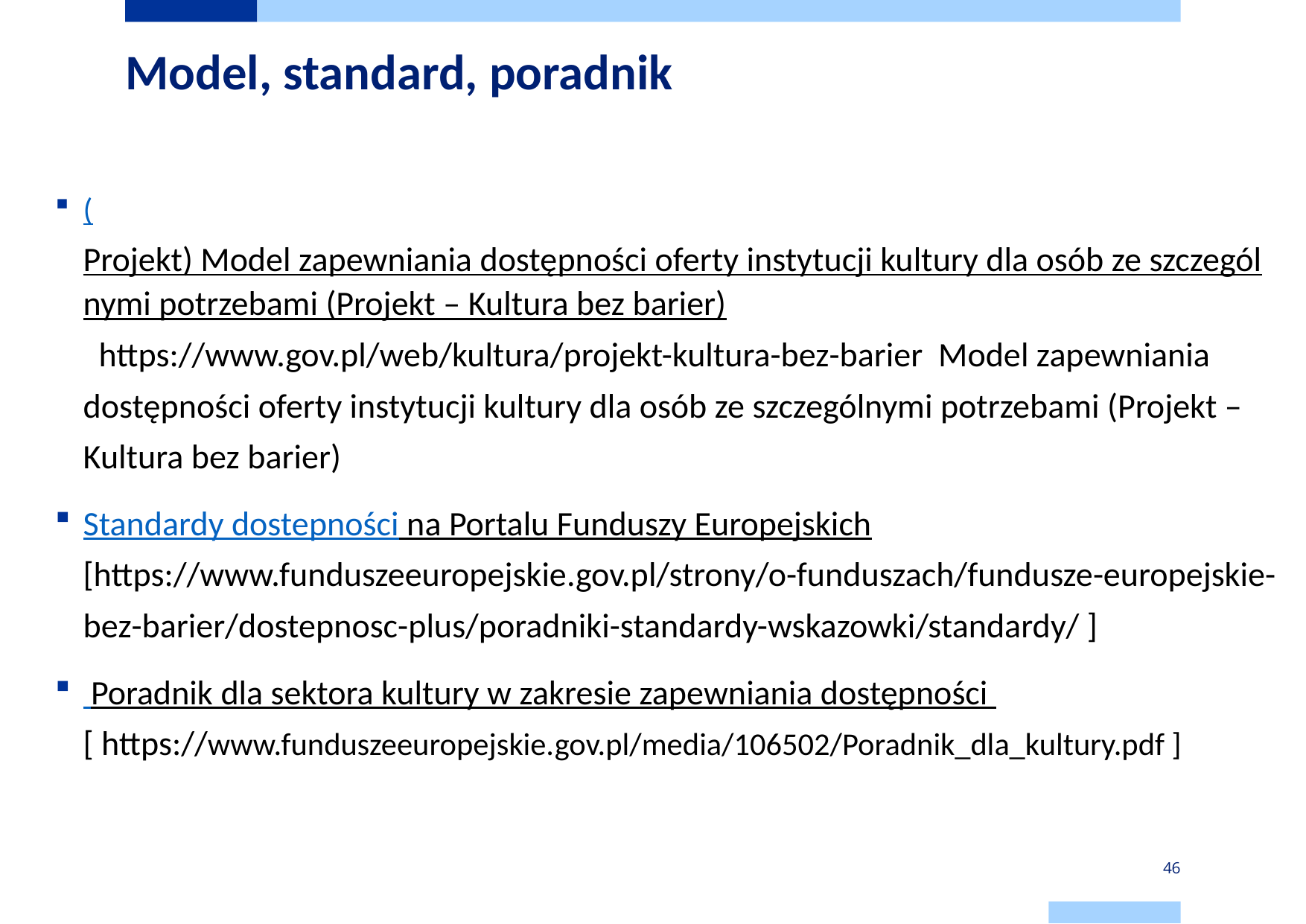

# Model, standard, poradnik
(Projekt) Model zapewniania dostępności oferty instytucji kultury dla osób ze szczególnymi potrzebami (Projekt – Kultura bez barier)  https://www.gov.pl/web/kultura/projekt-kultura-bez-barier  Model zapewniania dostępności oferty instytucji kultury dla osób ze szczególnymi potrzebami (Projekt – Kultura bez barier)
Standardy dostepności na Portalu Funduszy Europejskich [https://www.funduszeeuropejskie.gov.pl/strony/o-funduszach/fundusze-europejskie-bez-barier/dostepnosc-plus/poradniki-standardy-wskazowki/standardy/ ]
 Poradnik dla sektora kultury w zakresie zapewniania dostępności
[ https://www.funduszeeuropejskie.gov.pl/media/106502/Poradnik_dla_kultury.pdf ]

46